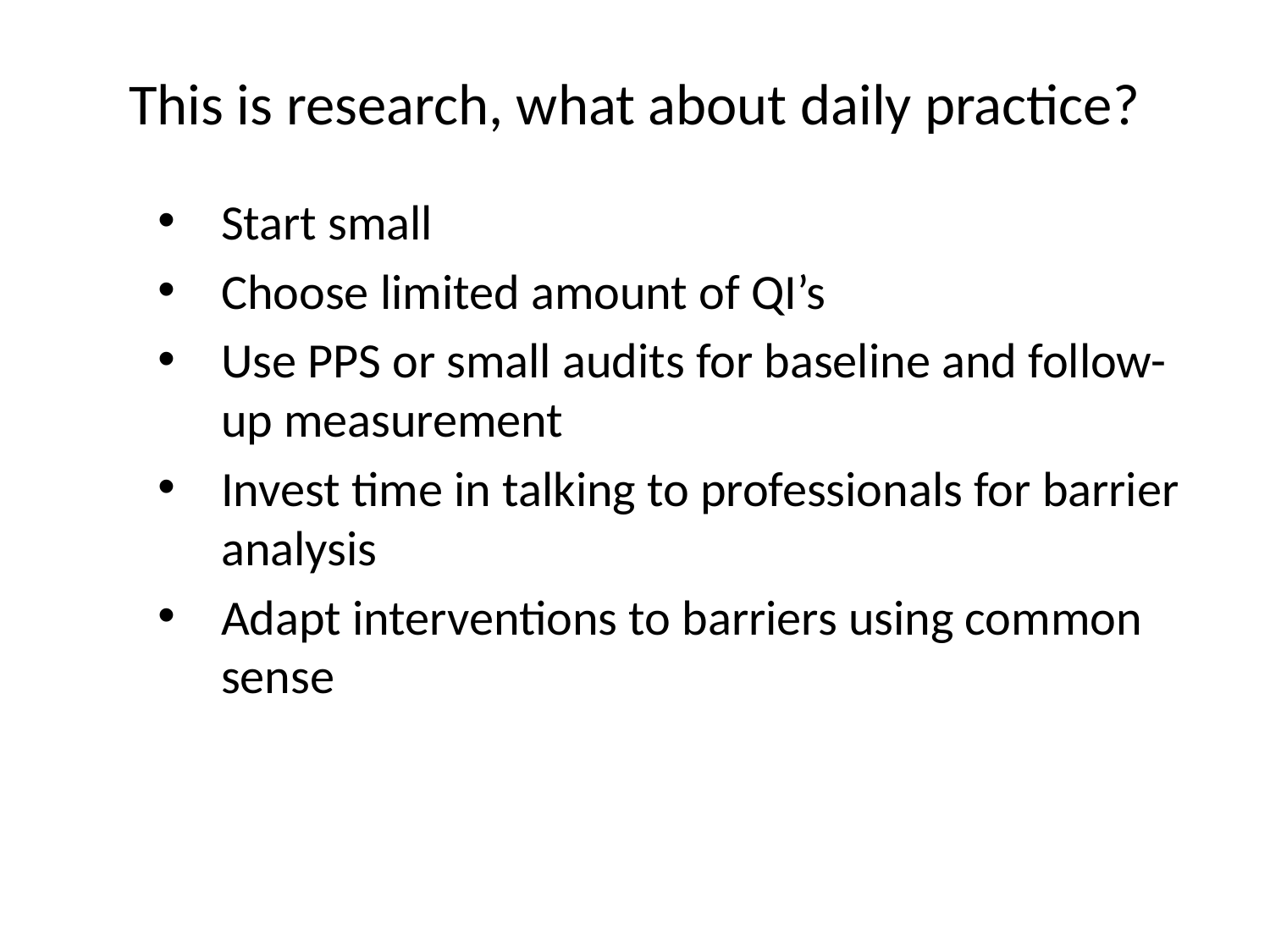

# This is research, what about daily practice?
Start small
Choose limited amount of QI’s
Use PPS or small audits for baseline and follow-up measurement
Invest time in talking to professionals for barrier analysis
Adapt interventions to barriers using common sense